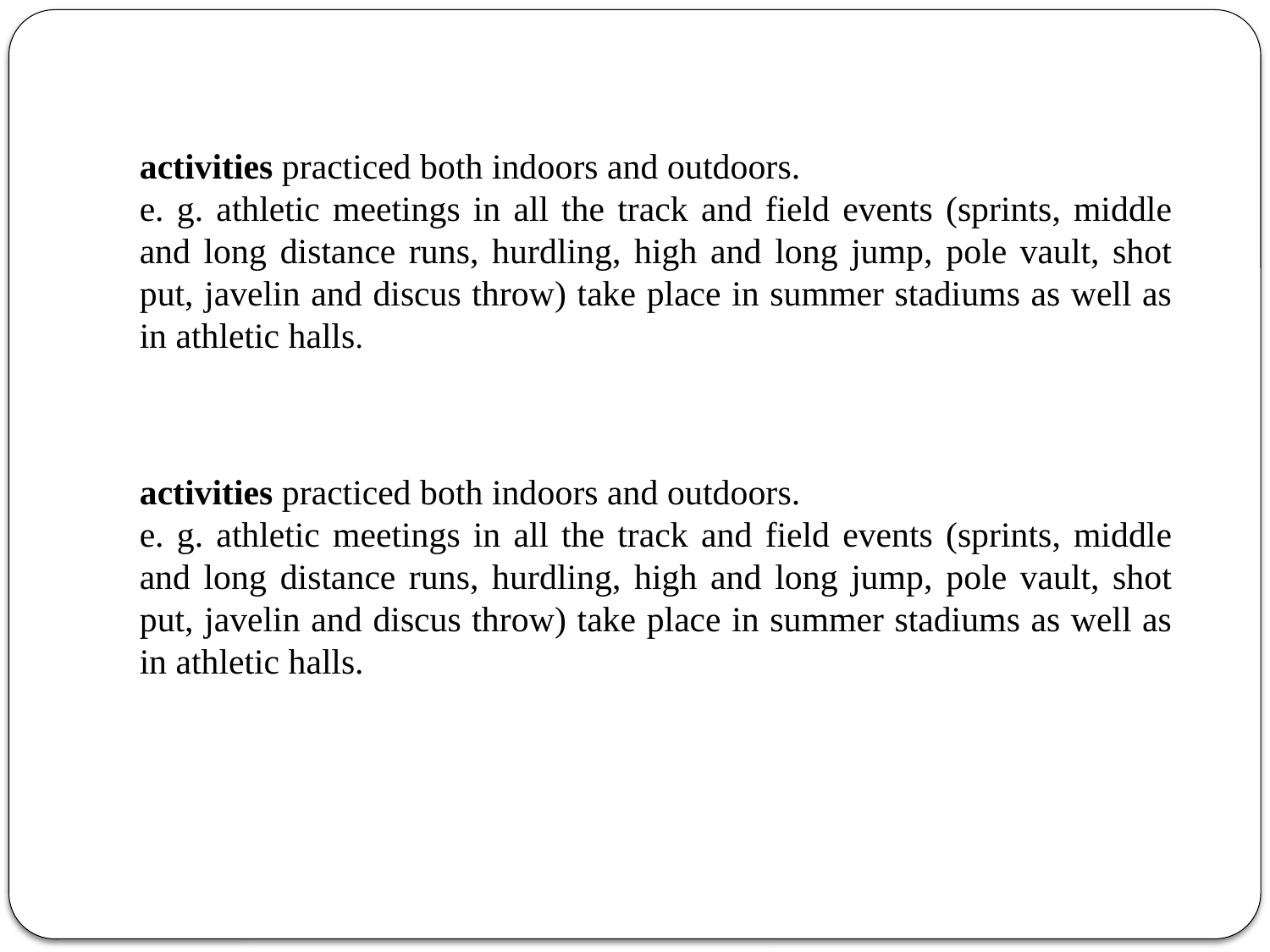

activities practiced both indoors and outdoors.
e. g. athletic meetings in all the track and field events (sprints, middle and long distance runs, hurdling, high and long jump, pole vault, shot put, javelin and discus throw) take place in summer stadiums as well as in athletic halls.

activities practiced both indoors and outdoors.
e. g. athletic meetings in all the track and field events (sprints, middle and long distance runs, hurdling, high and long jump, pole vault, shot put, javelin and discus throw) take place in summer stadiums as well as in athletic halls.